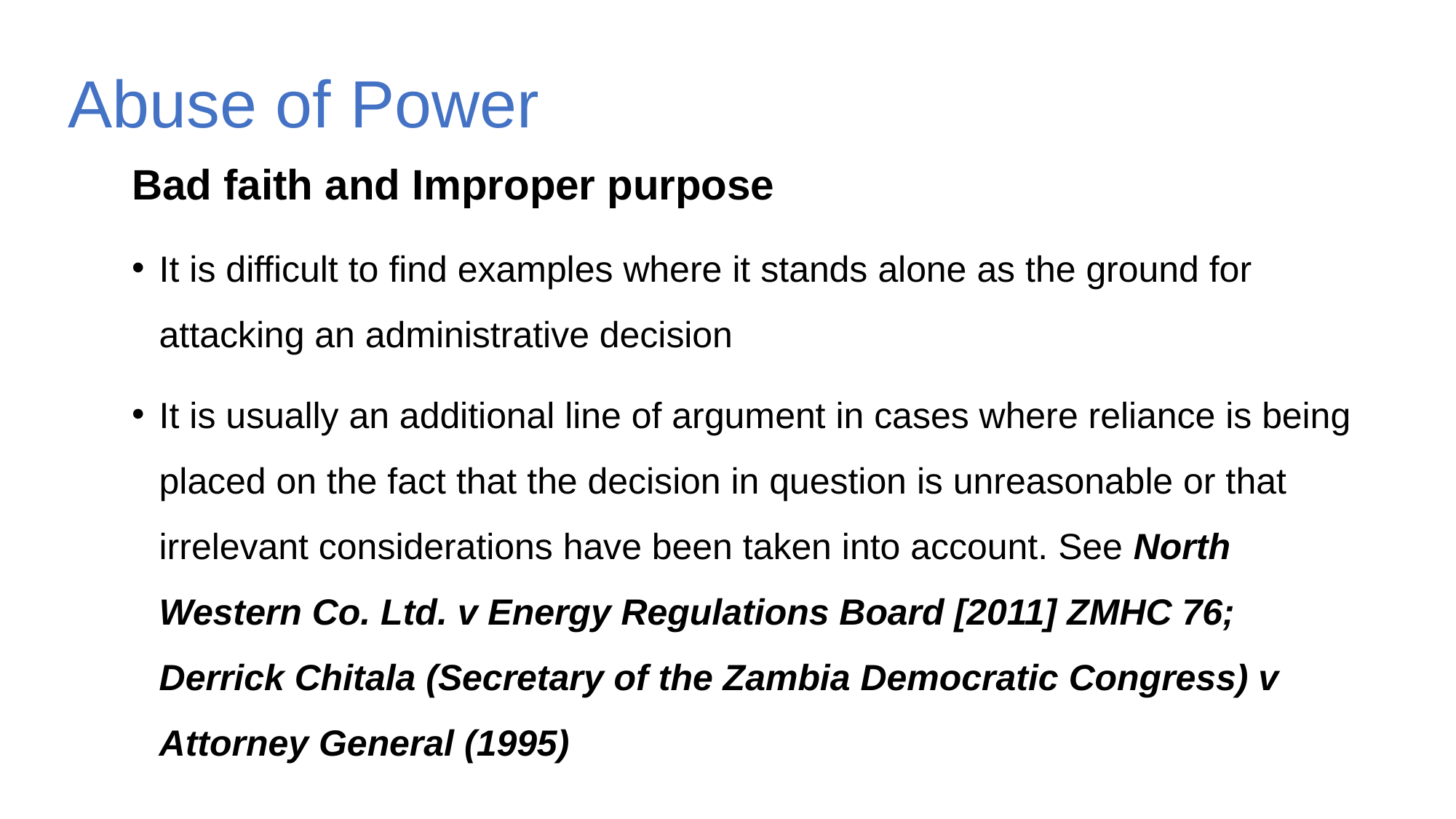

# Abuse of Power
Bad faith and Improper purpose
It is difficult to find examples where it stands alone as the ground for attacking an administrative decision
It is usually an additional line of argument in cases where reliance is being placed on the fact that the decision in question is unreasonable or that irrelevant considerations have been taken into account. See North Western Co. Ltd. v Energy Regulations Board [2011] ZMHC 76; Derrick Chitala (Secretary of the Zambia Democratic Congress) v Attorney General (1995)